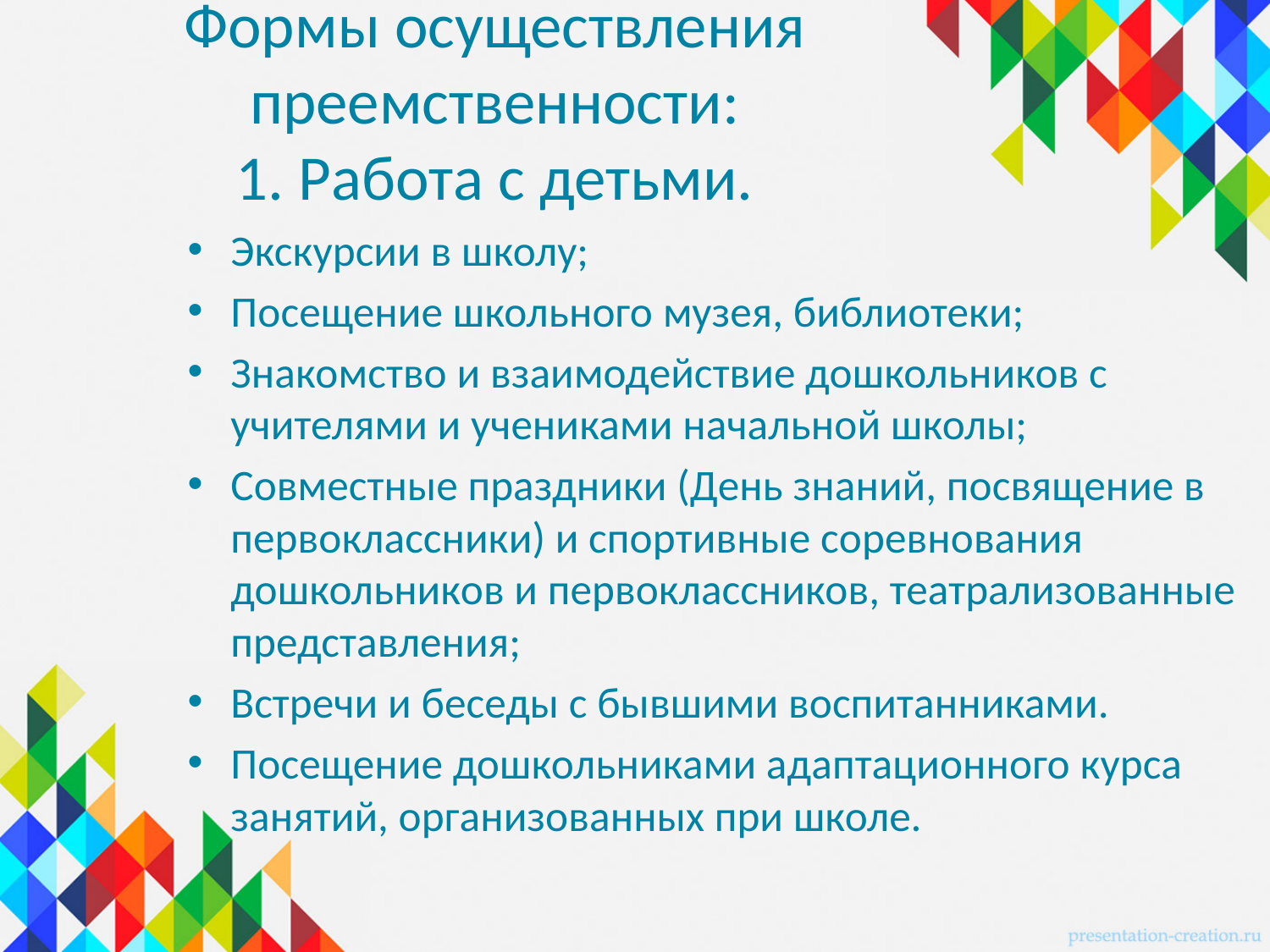

# Формы осуществления преемственности: 1. Работа с детьми.
Экскурсии в школу;
Посещение школьного музея, библиотеки;
Знакомство и взаимодействие дошкольников с учителями и учениками начальной школы;
Совместные праздники (День знаний, посвящение в первоклассники) и спортивные соревнования дошкольников и первоклассников, театрализованные представления;
Встречи и беседы с бывшими воспитанниками.
Посещение дошкольниками адаптационного курса занятий, организованных при школе.